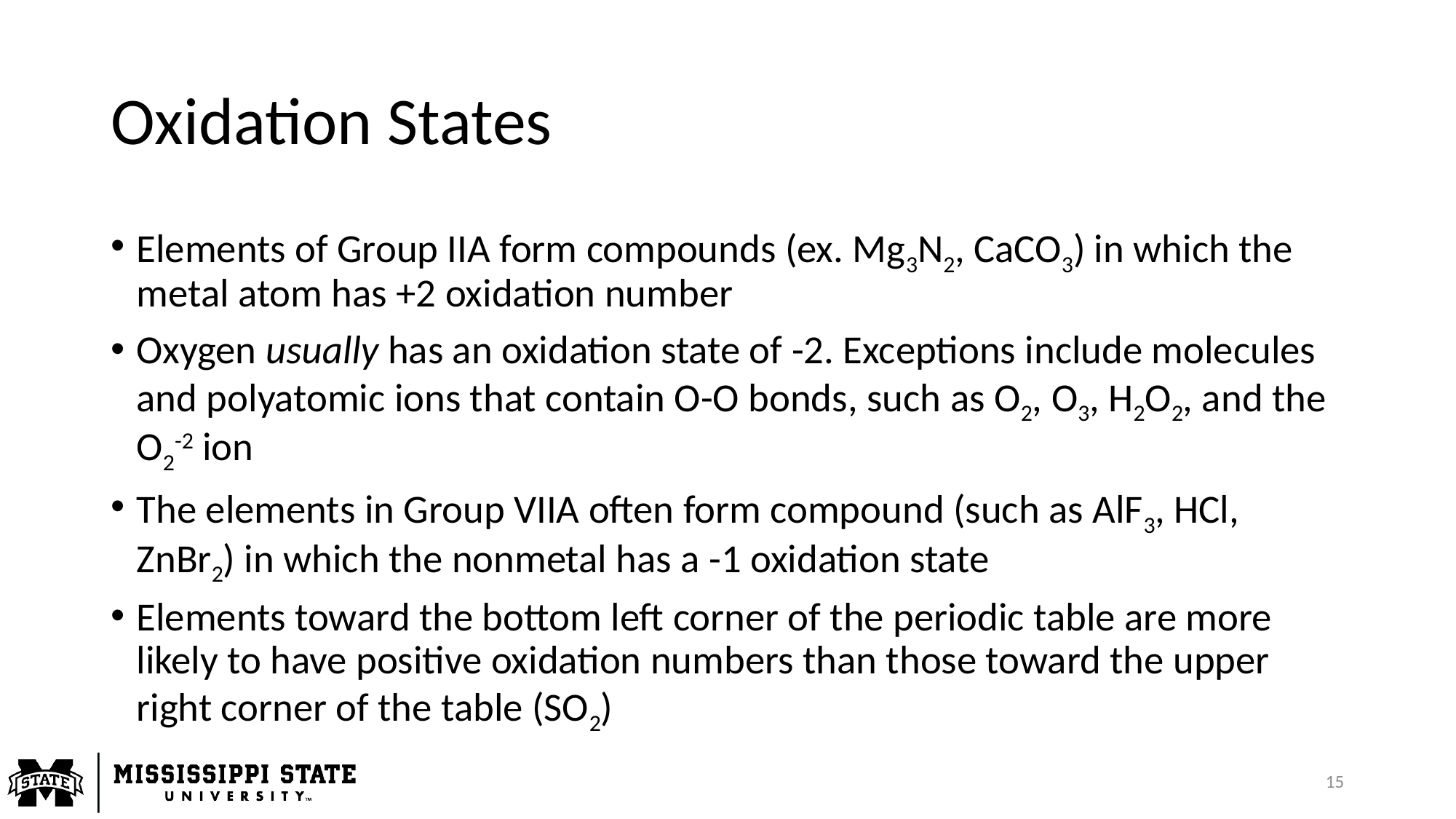

# Oxidation States
Elements of Group IIA form compounds (ex. Mg3N2, CaCO3) in which the metal atom has +2 oxidation number
Oxygen usually has an oxidation state of -2. Exceptions include molecules and polyatomic ions that contain O-O bonds, such as O2, O3, H2O2, and the O2-2 ion
The elements in Group VIIA often form compound (such as AlF3, HCl, ZnBr2) in which the nonmetal has a -1 oxidation state
Elements toward the bottom left corner of the periodic table are more likely to have positive oxidation numbers than those toward the upper right corner of the table (SO2)
15